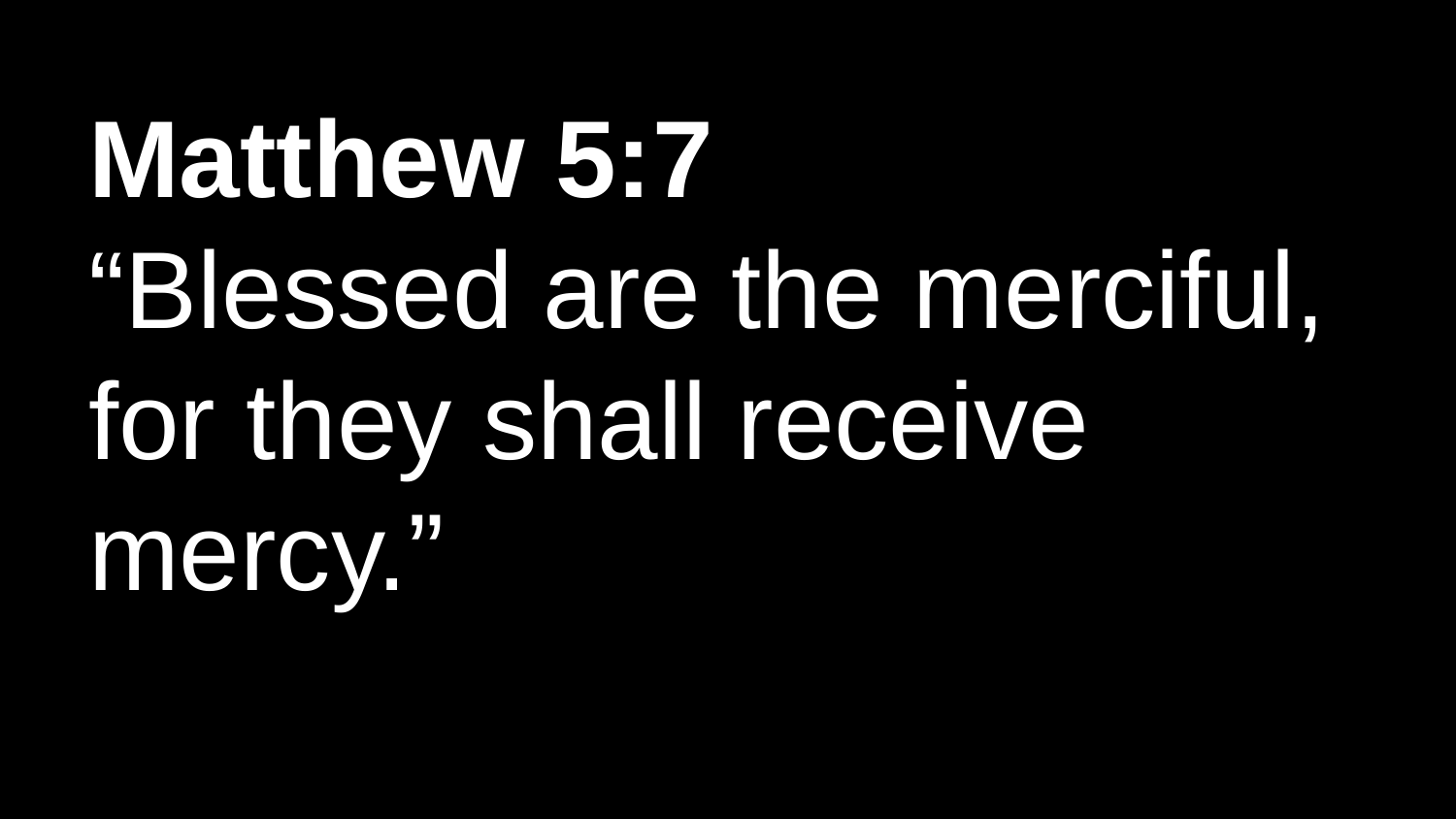

Matthew 5:7
“Blessed are the merciful, for they shall receive mercy.”

Jesus spoke to them, saying: